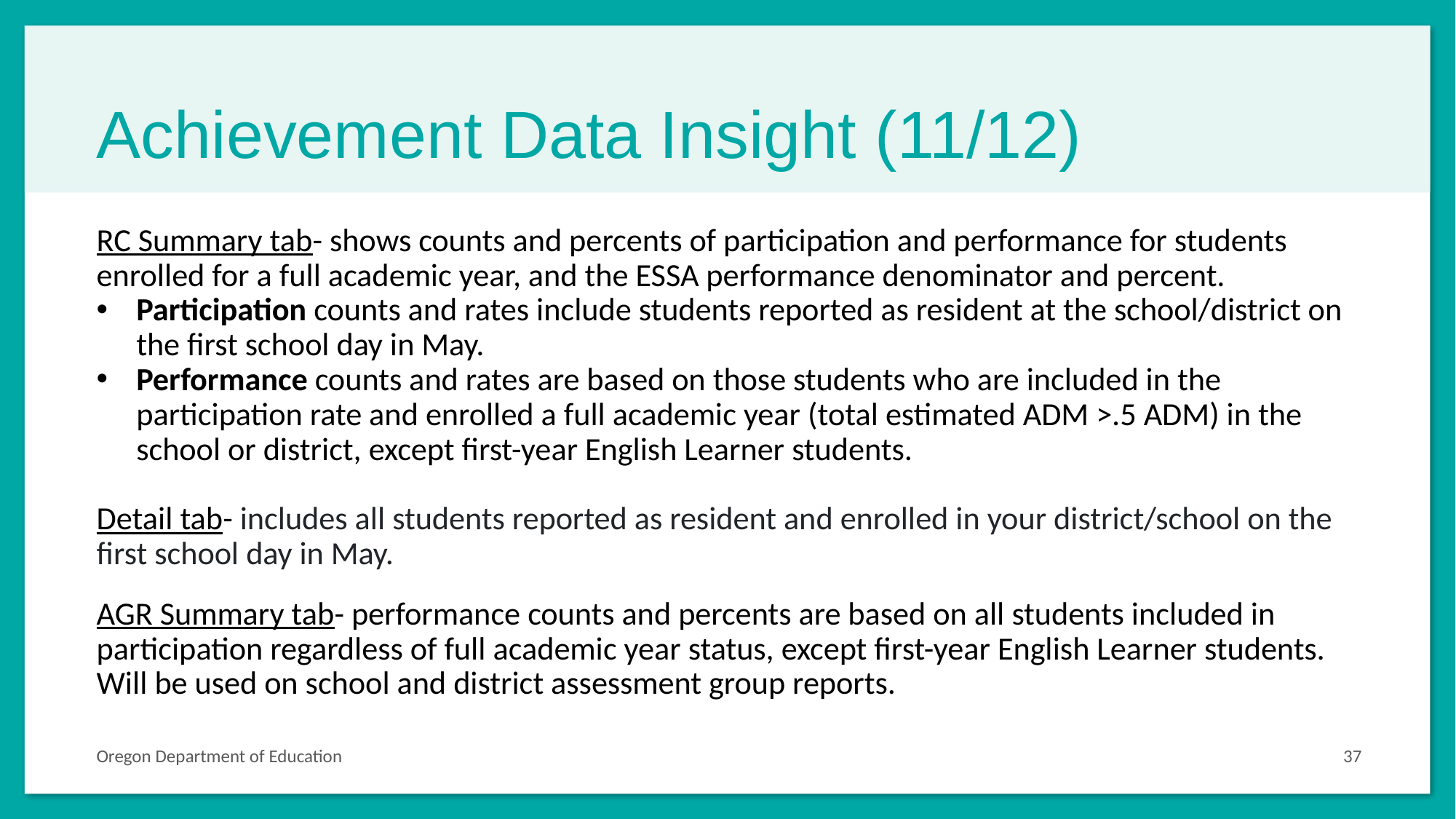

# Achievement Data Insight (11/12)
RC Summary tab- shows counts and percents of participation and performance for students enrolled for a full academic year, and the ESSA performance denominator and percent.
Participation counts and rates include students reported as resident at the school/district on the first school day in May.
Performance counts and rates are based on those students who are included in the participation rate and enrolled a full academic year (total estimated ADM >.5 ADM) in the school or district, except first-year English Learner students.

Detail tab- includes all students reported as resident and enrolled in your district/school on the first school day in May.

AGR Summary tab- performance counts and percents are based on all students included in participation regardless of full academic year status, except first-year English Learner students. Will be used on school and district assessment group reports.

37